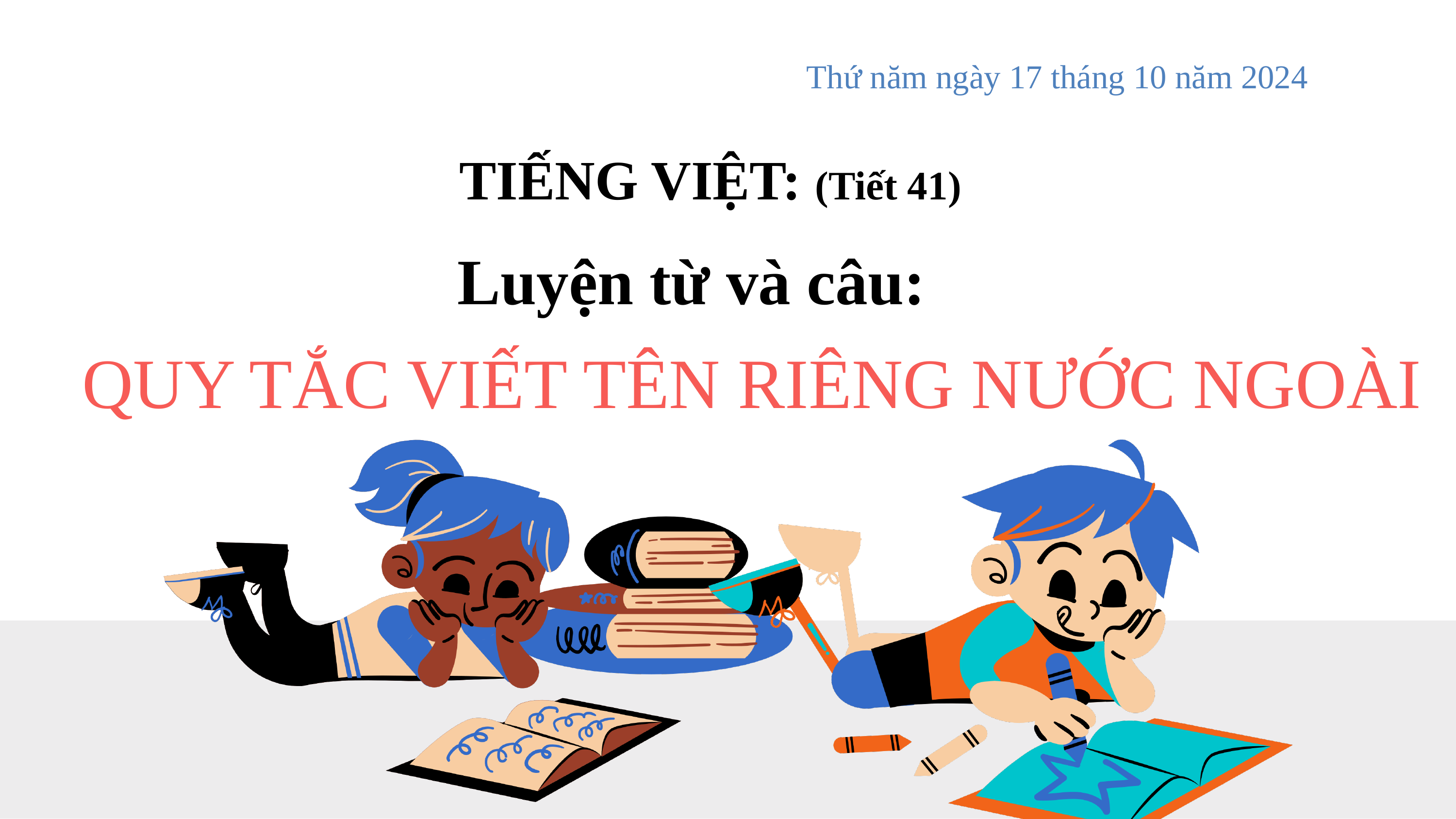

Thứ năm ngày 17 tháng 10 năm 2024
TIẾNG VIỆT: (Tiết 41)
Luyện từ và câu:

QUY TẮC VIẾT TÊN RIÊNG NƯỚC NGOÀI